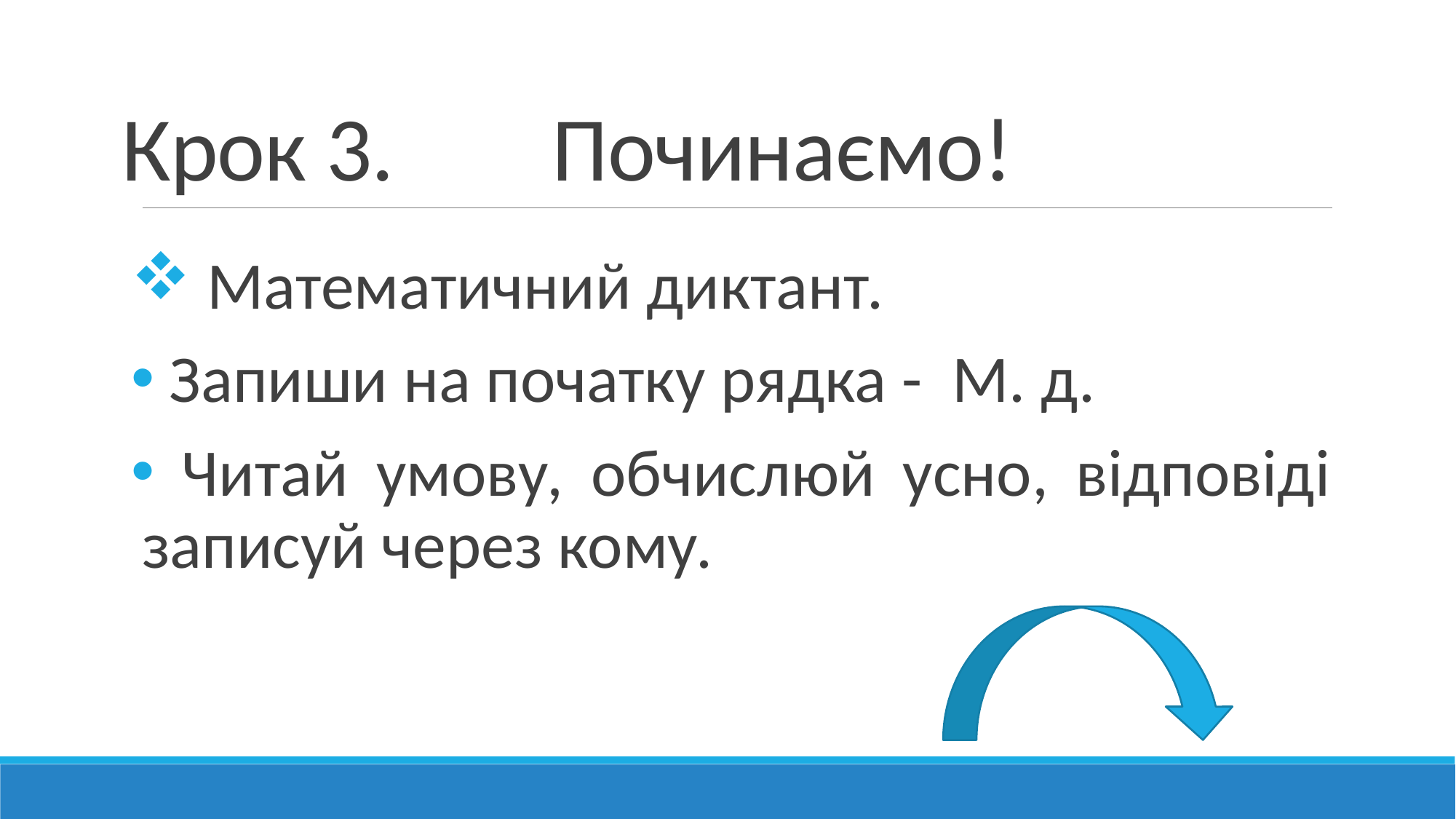

# Крок 3.        Починаємо!
 Математичний диктант.
 Запиши на початку рядка -  М. д.
 Читай умову, обчислюй усно, відповіді записуй через кому.